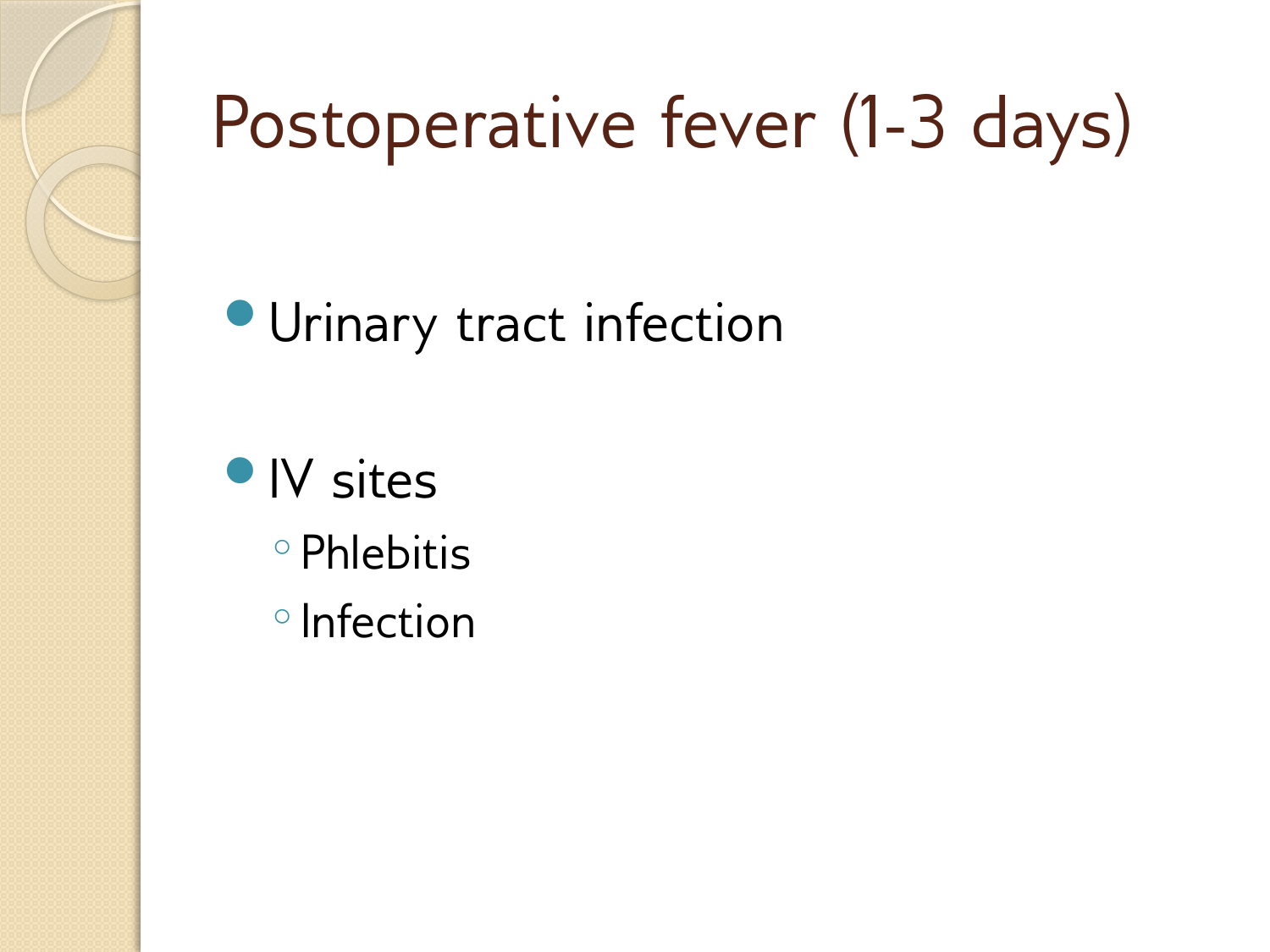

# Postoperative fever (1-3 days)

Urinary tract infection

IV sites
Phlebitis
Infection